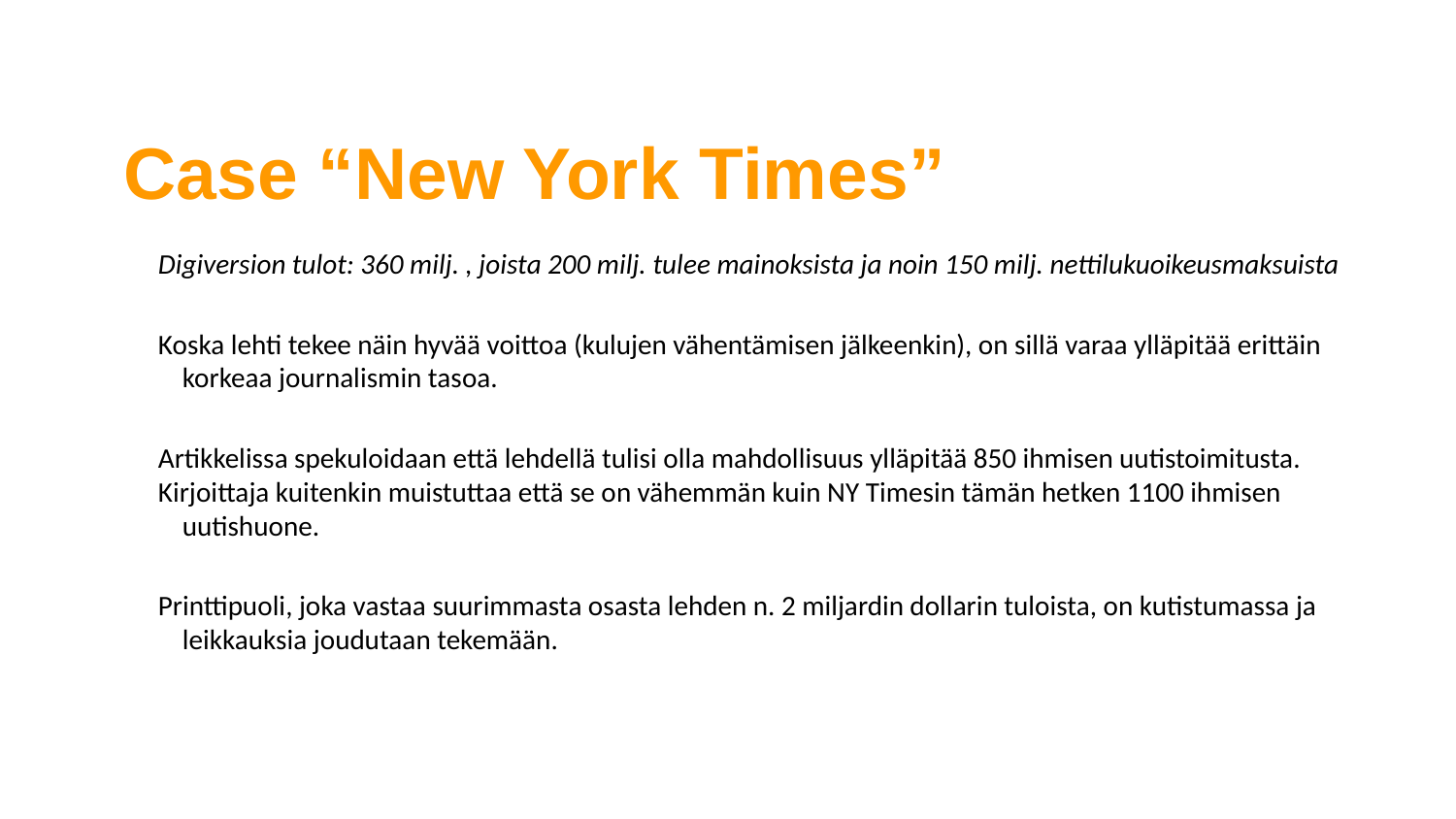

# Case “New York Times”

Digiversion tulot: 360 milj. , joista 200 milj. tulee mainoksista ja noin 150 milj. nettilukuoikeusmaksuista

Koska lehti tekee näin hyvää voittoa (kulujen vähentämisen jälkeenkin), on sillä varaa ylläpitää erittäin korkeaa journalismin tasoa.

Artikkelissa spekuloidaan että lehdellä tulisi olla mahdollisuus ylläpitää 850 ihmisen uutistoimitusta.
Kirjoittaja kuitenkin muistuttaa että se on vähemmän kuin NY Timesin tämän hetken 1100 ihmisen uutishuone.

Printtipuoli, joka vastaa suurimmasta osasta lehden n. 2 miljardin dollarin tuloista, on kutistumassa ja leikkauksia joudutaan tekemään.